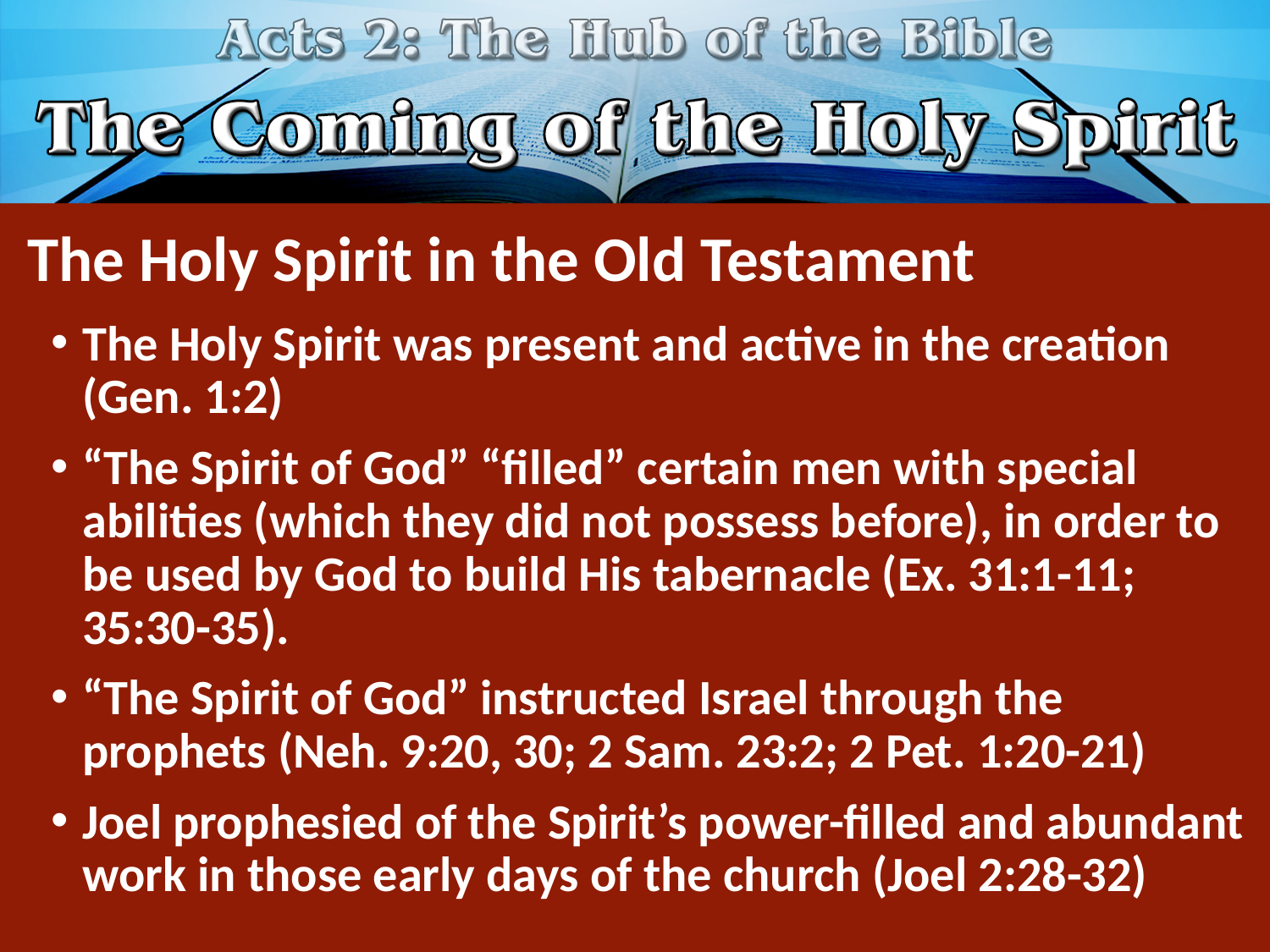

# The Holy Spirit in the Old Testament
The Holy Spirit was present and active in the creation (Gen. 1:2)
“The Spirit of God” “filled” certain men with special abilities (which they did not possess before), in order to be used by God to build His tabernacle (Ex. 31:1-11; 35:30-35).
“The Spirit of God” instructed Israel through the prophets (Neh. 9:20, 30; 2 Sam. 23:2; 2 Pet. 1:20-21)
Joel prophesied of the Spirit’s power-filled and abundant work in those early days of the church (Joel 2:28-32)